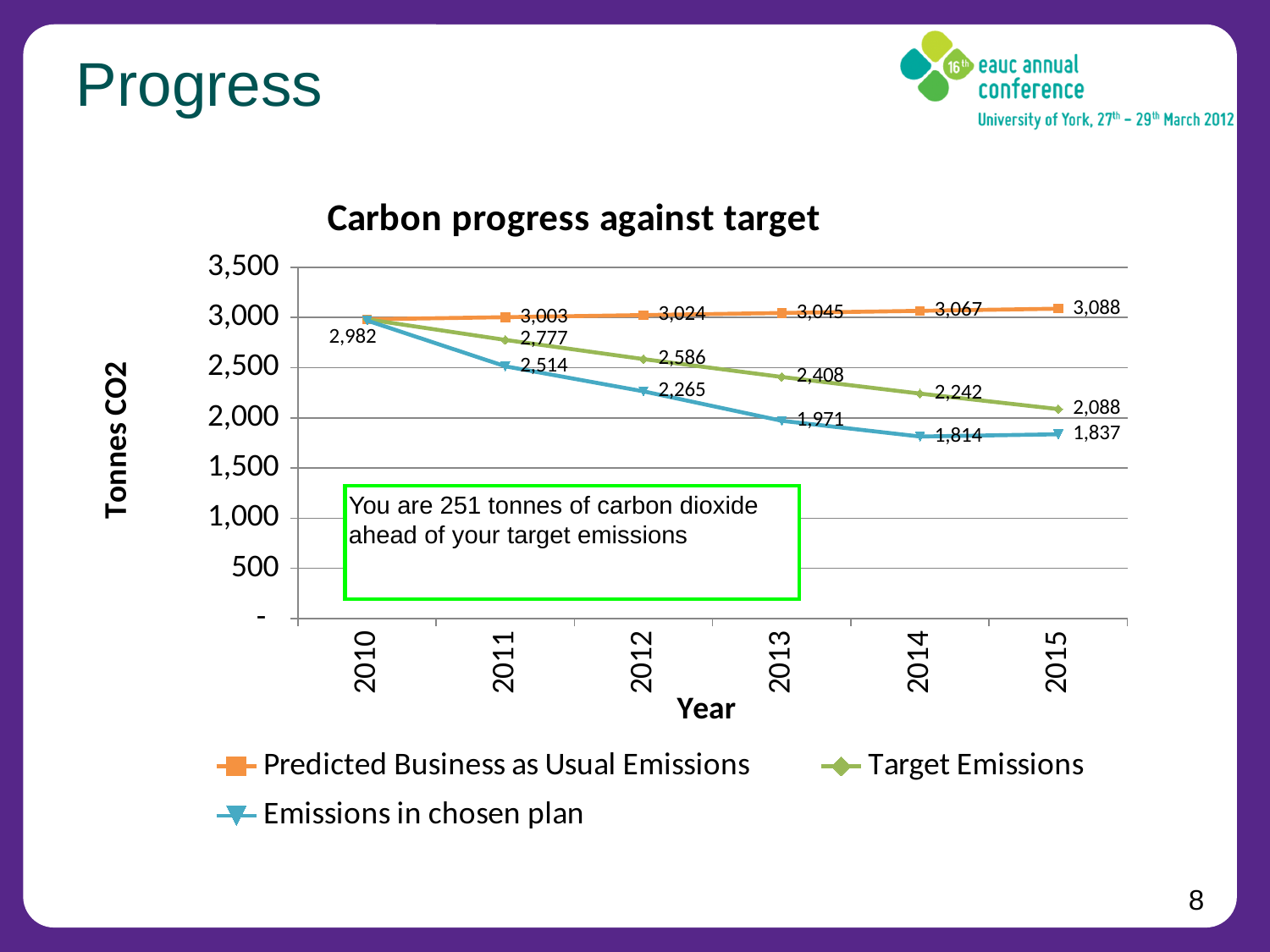

# Progress

### Chart: Carbon progress against target

| Category | Predicted Business as Usual Emissions | Target Emissions | Emissions in chosen plan |
|---|---|---|---|
| 2010 | 2982.249153933507 | 2982.249153933507 | 2970.079843533505 |
| 2011 | 3003.1248980110076 | 2776.921046476821 | 2514.009942838625 |
| 2012 | 3024.1467722971006 | 2585.729796651959 | 2264.6120019870605 |
| 2013 | 3045.315799703182 | 2407.7020806106434 | 1971.0329611398058 |
| 2014 | 3066.633010301118 | 2241.9315879343108 | 1814.1136756947285 |
| 2015 | 3088.0994413732096 | 2087.5744077534428 | 1836.8450171668362 |
You are 251 tonnes of carbon dioxide ahead of your target emissions